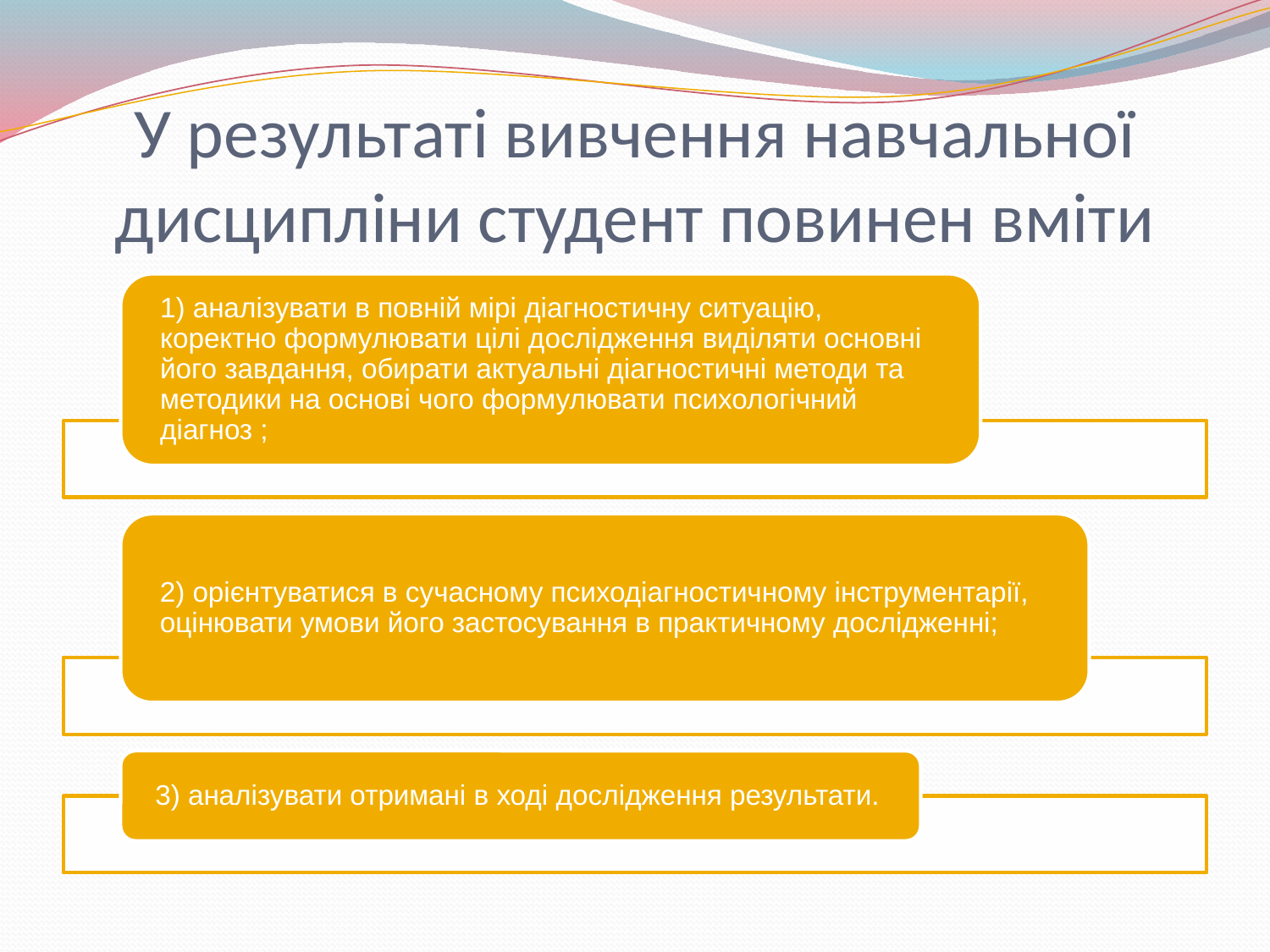

# У результаті вивчення навчальної дисципліни студент повинен вміти
1) аналізувати в повній мірі діагностичну ситуацію, коректно формулювати цілі дослідження виділяти основні його завдання, обирати актуальні діагностичні методи та методики на основі чого формулювати психологічний діагноз ;
2) орієнтуватися в сучасному психодіагностичному інструментарії, оцінювати умови його застосування в практичному дослідженні;
3) аналізувати отримані в ході дослідження результати.